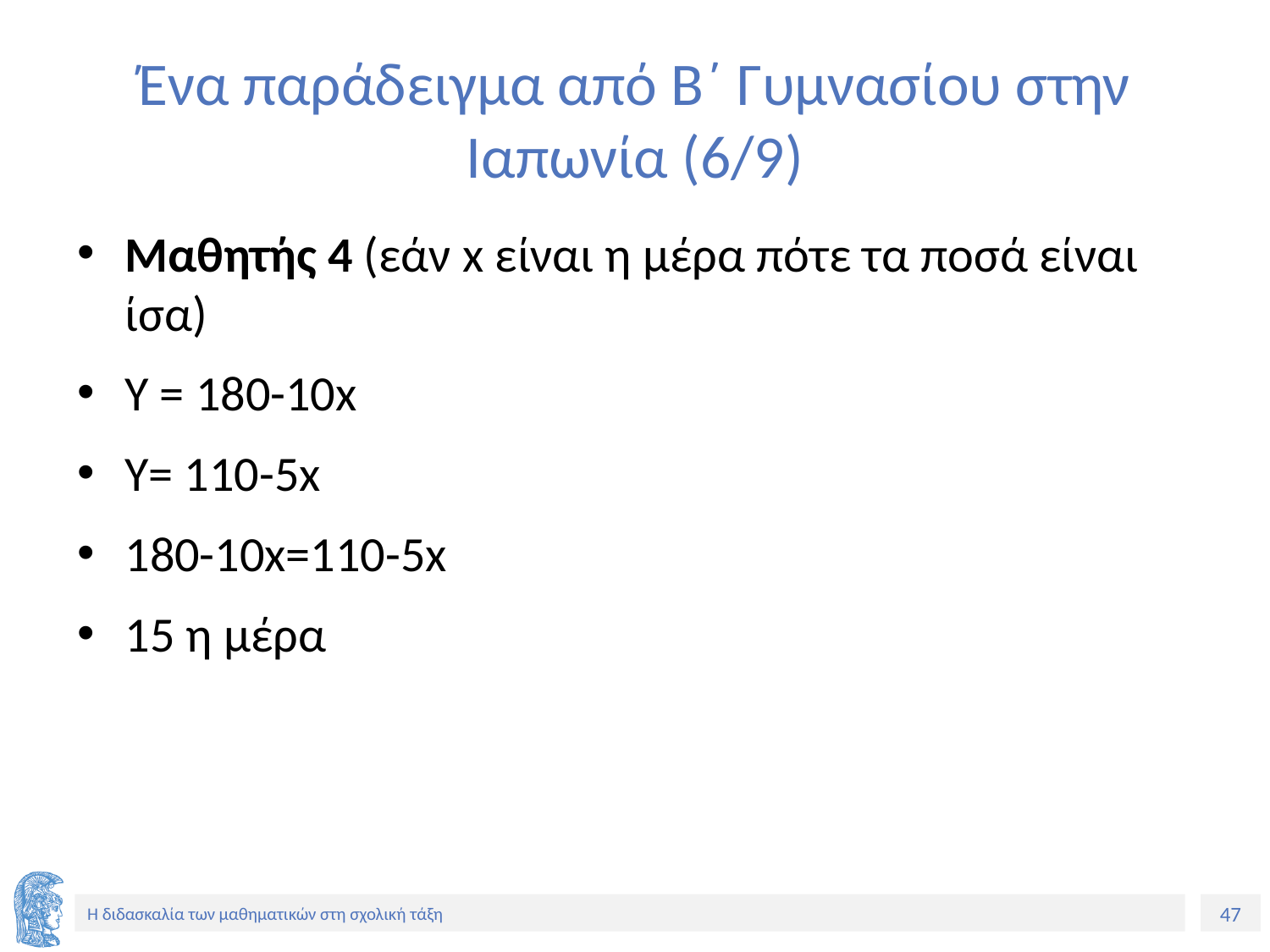

# Ένα παράδειγμα από Β΄ Γυμνασίου στην Ιαπωνία (6/9)
Μαθητής 4 (εάν x είναι η μέρα πότε τα ποσά είναι ίσα)
Y = 180-10x
Y= 110-5x
180-10x=110-5x
15 η μέρα